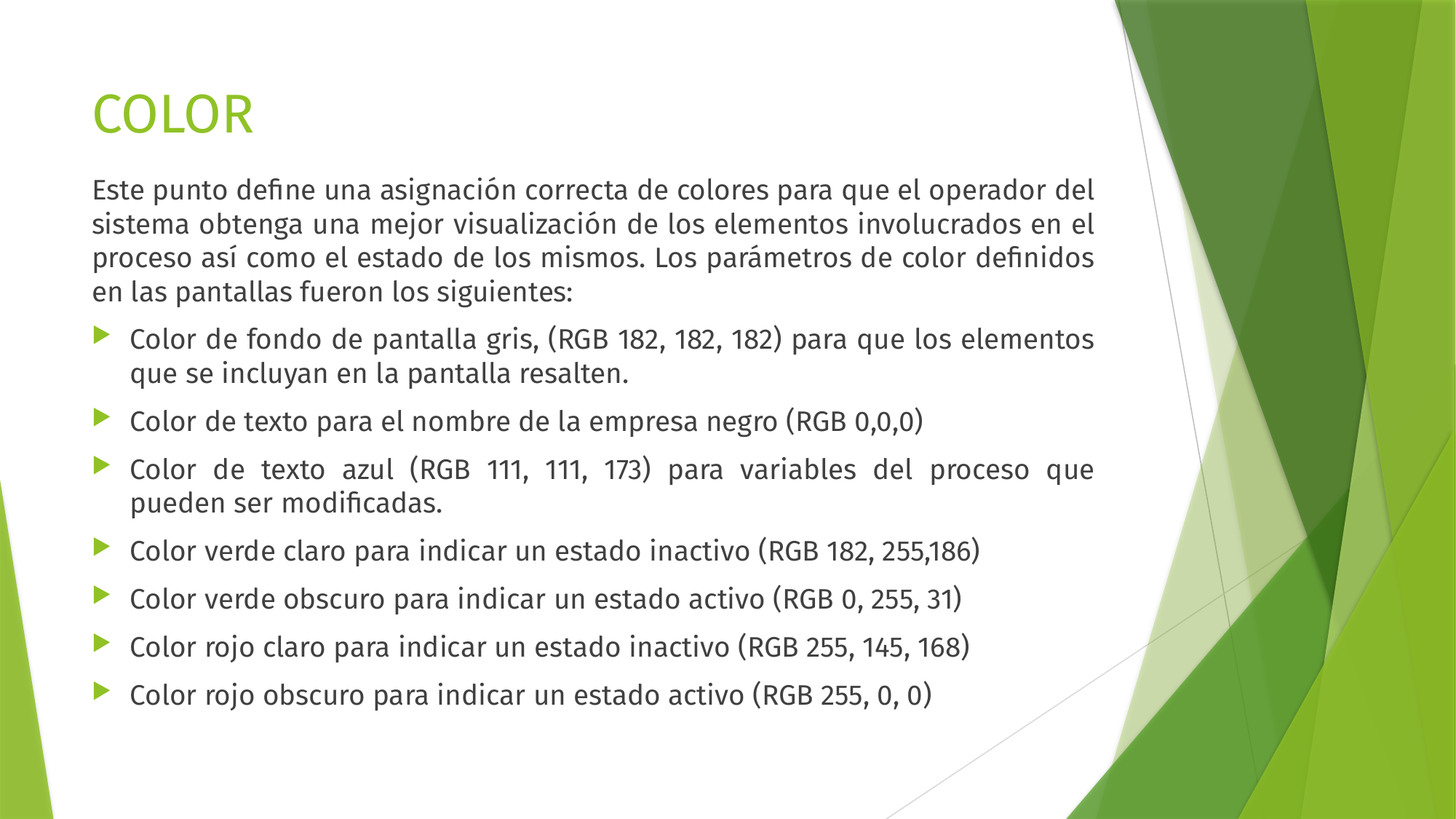

# COLOR
Este punto define una asignación correcta de colores para que el operador del sistema obtenga una mejor visualización de los elementos involucrados en el proceso así como el estado de los mismos. Los parámetros de color definidos en las pantallas fueron los siguientes:
Color de fondo de pantalla gris, (RGB 182, 182, 182) para que los elementos que se incluyan en la pantalla resalten.
Color de texto para el nombre de la empresa negro (RGB 0,0,0)
Color de texto azul (RGB 111, 111, 173) para variables del proceso que pueden ser modificadas.
Color verde claro para indicar un estado inactivo (RGB 182, 255,186)
Color verde obscuro para indicar un estado activo (RGB 0, 255, 31)
Color rojo claro para indicar un estado inactivo (RGB 255, 145, 168)
Color rojo obscuro para indicar un estado activo (RGB 255, 0, 0)